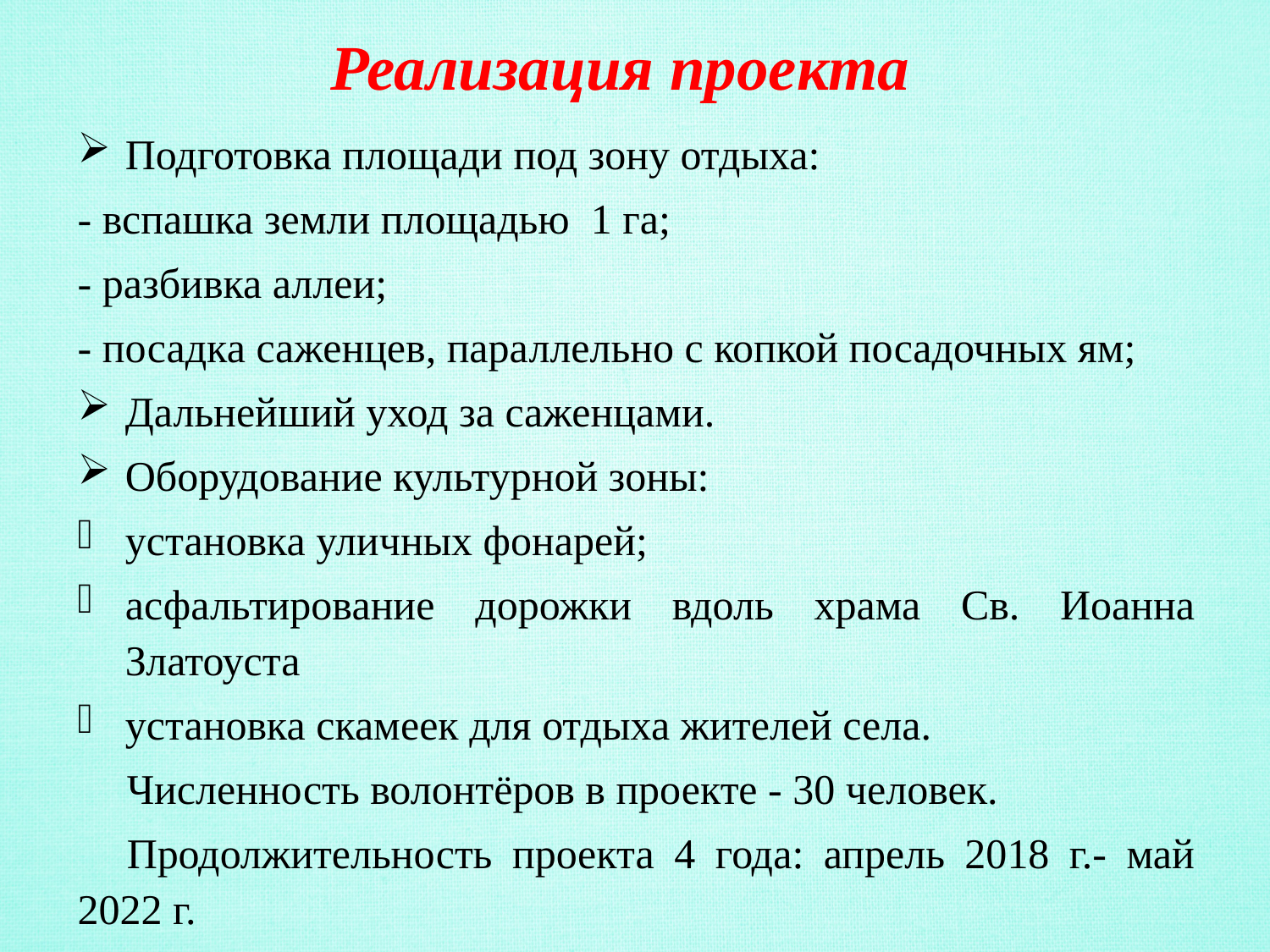

# Реализация проекта
Подготовка площади под зону отдыха:
- вспашка земли площадью  1 га;
- разбивка аллеи;
- посадка саженцев, параллельно с копкой посадочных ям;
Дальнейший уход за саженцами.
Оборудование культурной зоны:
установка уличных фонарей;
асфальтирование дорожки вдоль храма Св. Иоанна Златоуста
установка скамеек для отдыха жителей села.
Численность волонтёров в проекте - 30 человек.
Продолжительность проекта 4 года: апрель 2018 г.- май 2022 г.